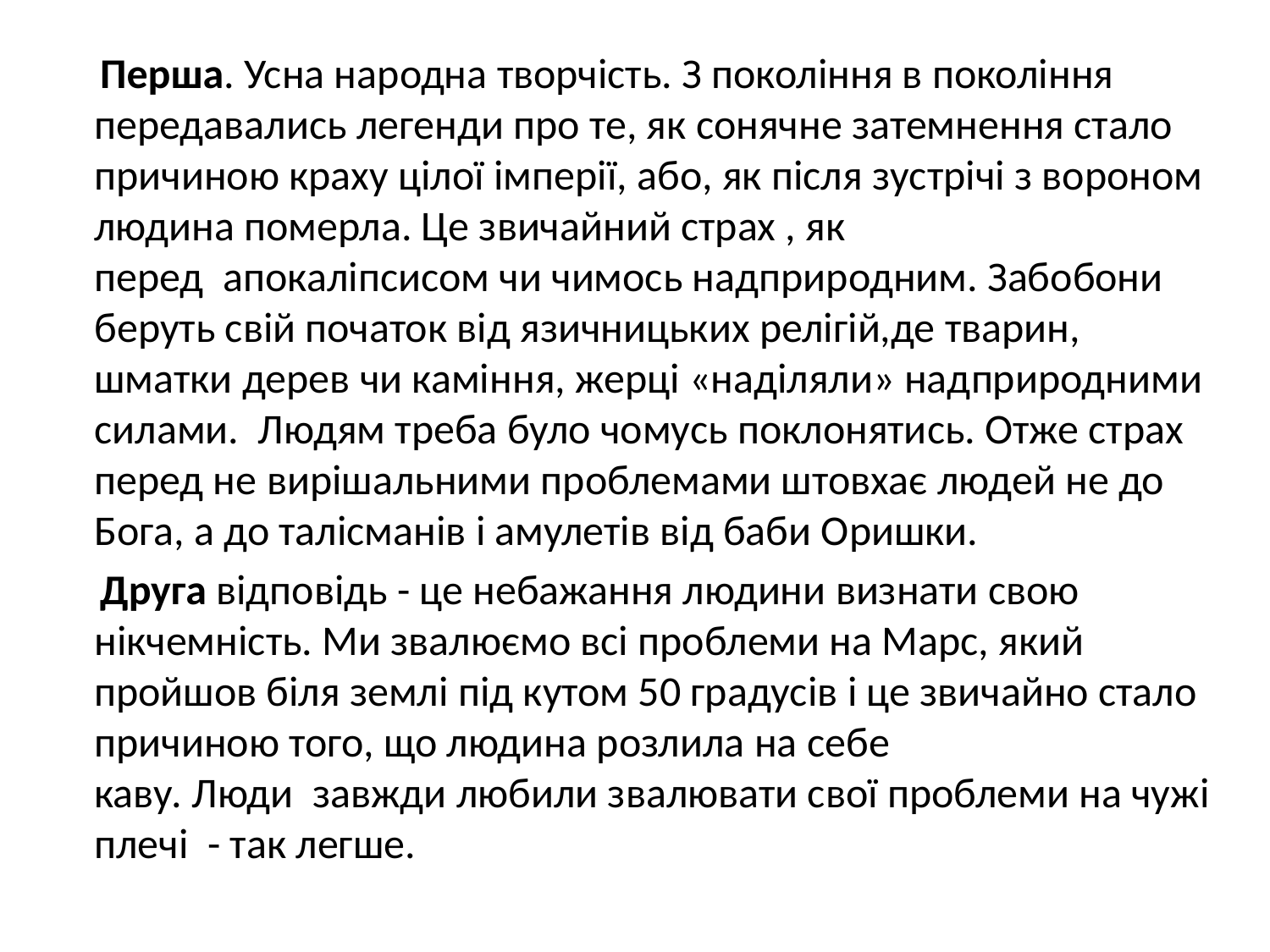

Перша. Усна народна творчість. З покоління в покоління передавались легенди про те, як сонячне затемнення стало причиною краху цілої імперії, або, як після зустрічі з вороном людина померла. Це звичайний страх , як перед  апокаліпсисом чи чимось надприродним. Забобони беруть свій початок від язичницьких релігій,де тварин, шматки дерев чи каміння, жерці «наділяли» надприродними силами.  Людям треба було чомусь поклонятись. Отже страх перед не вирішальними проблемами штовхає людей не до Бога, а до талісманів і амулетів від баби Оришки.
     Друга відповідь - це небажання людини визнати свою нікчемність. Ми звалюємо всі проблеми на Марс, який пройшов біля землі під кутом 50 градусів і це звичайно стало причиною того, що людина розлила на себе каву. Люди  завжди любили звалювати свої проблеми на чужі плечі  - так легше.